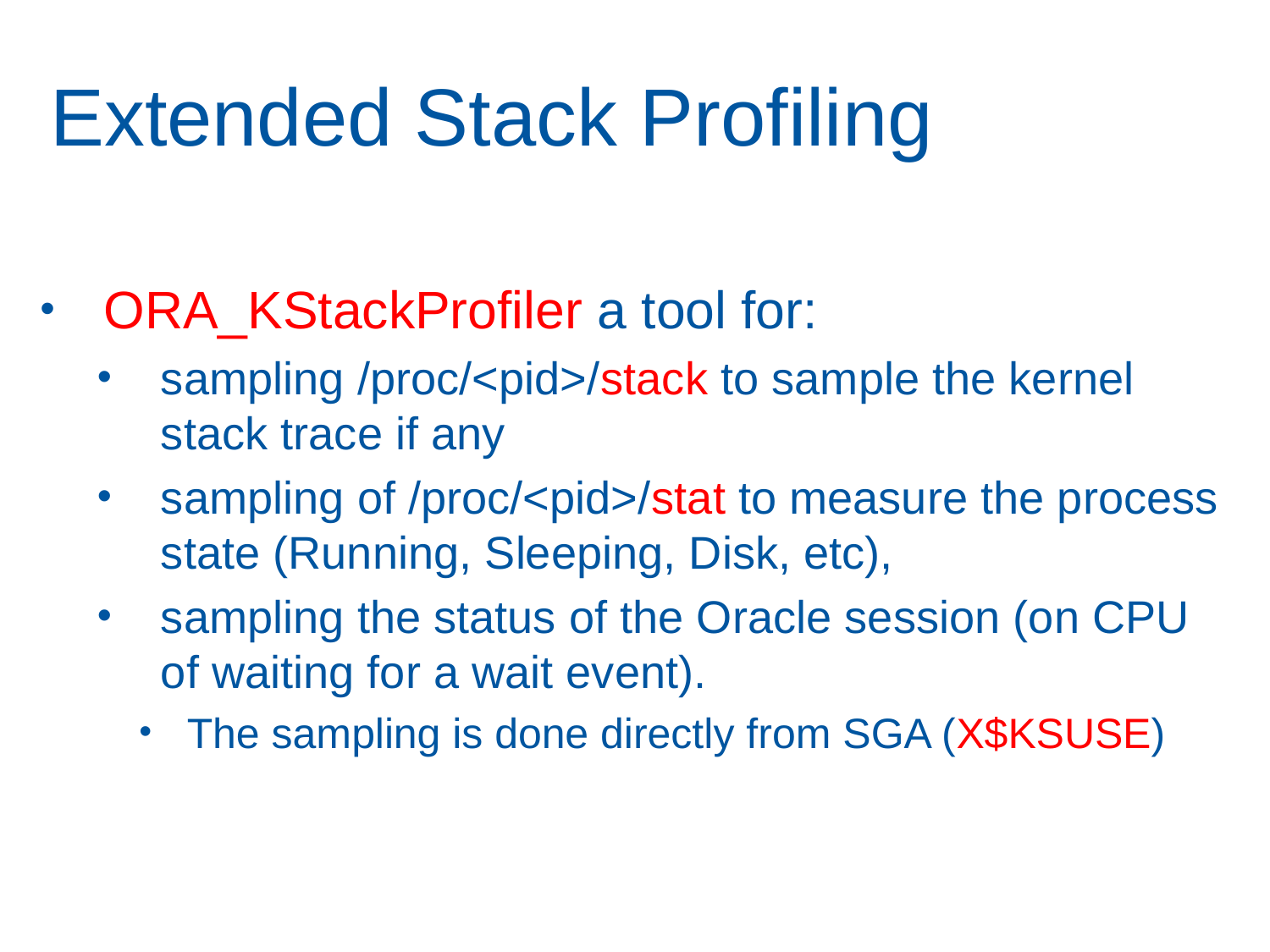

# Extended Stack Profiling
ORA_KStackProfiler a tool for:
sampling /proc/<pid>/stack to sample the kernel stack trace if any
sampling of /proc/<pid>/stat to measure the process state (Running, Sleeping, Disk, etc),
sampling the status of the Oracle session (on CPU of waiting for a wait event).
The sampling is done directly from SGA (X$KSUSE)
24